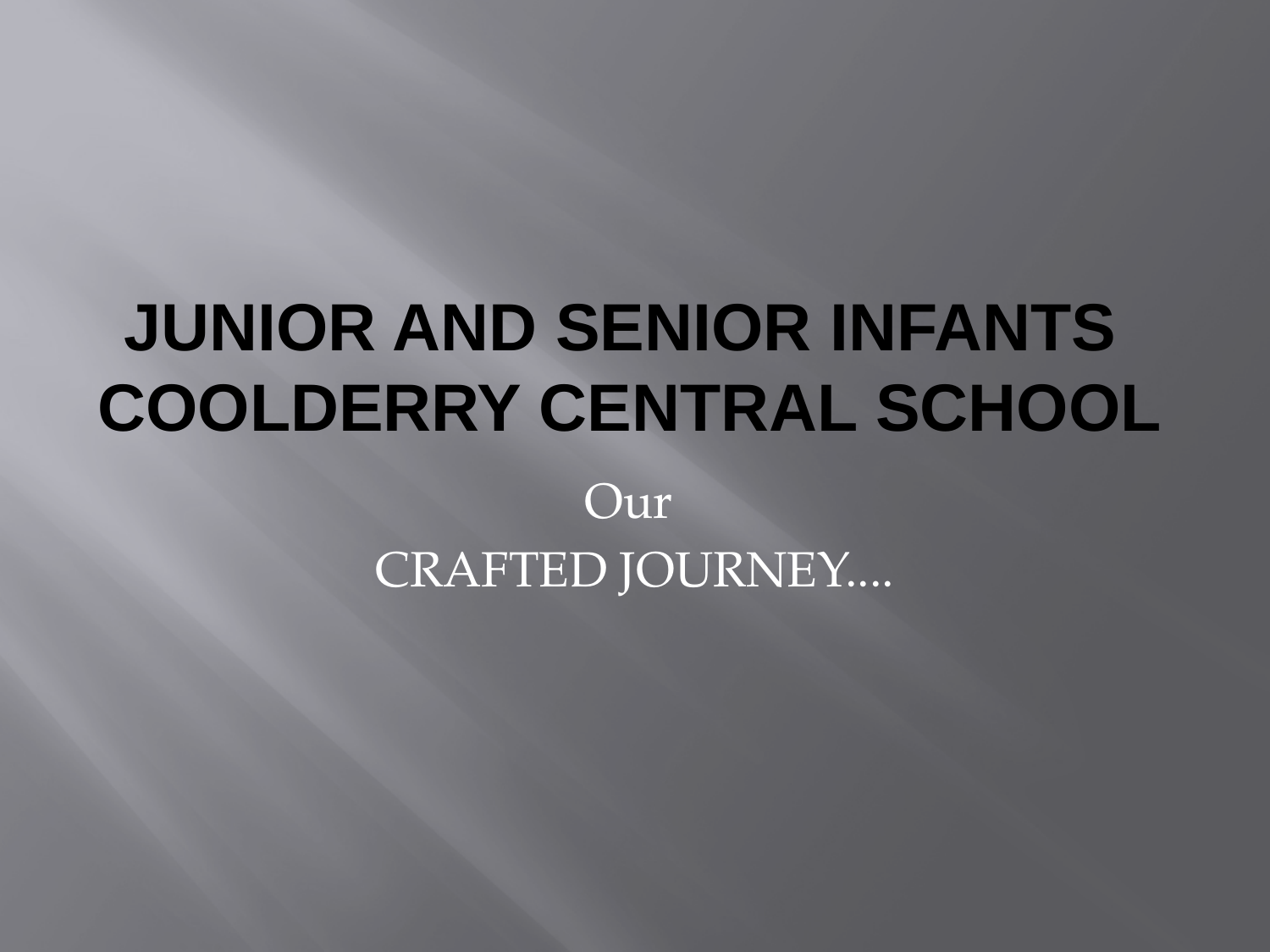

# Junior and Senior Infants COOLDERRY CENTRAL SCHOOL
Our
CRAFTED JOURNEY....